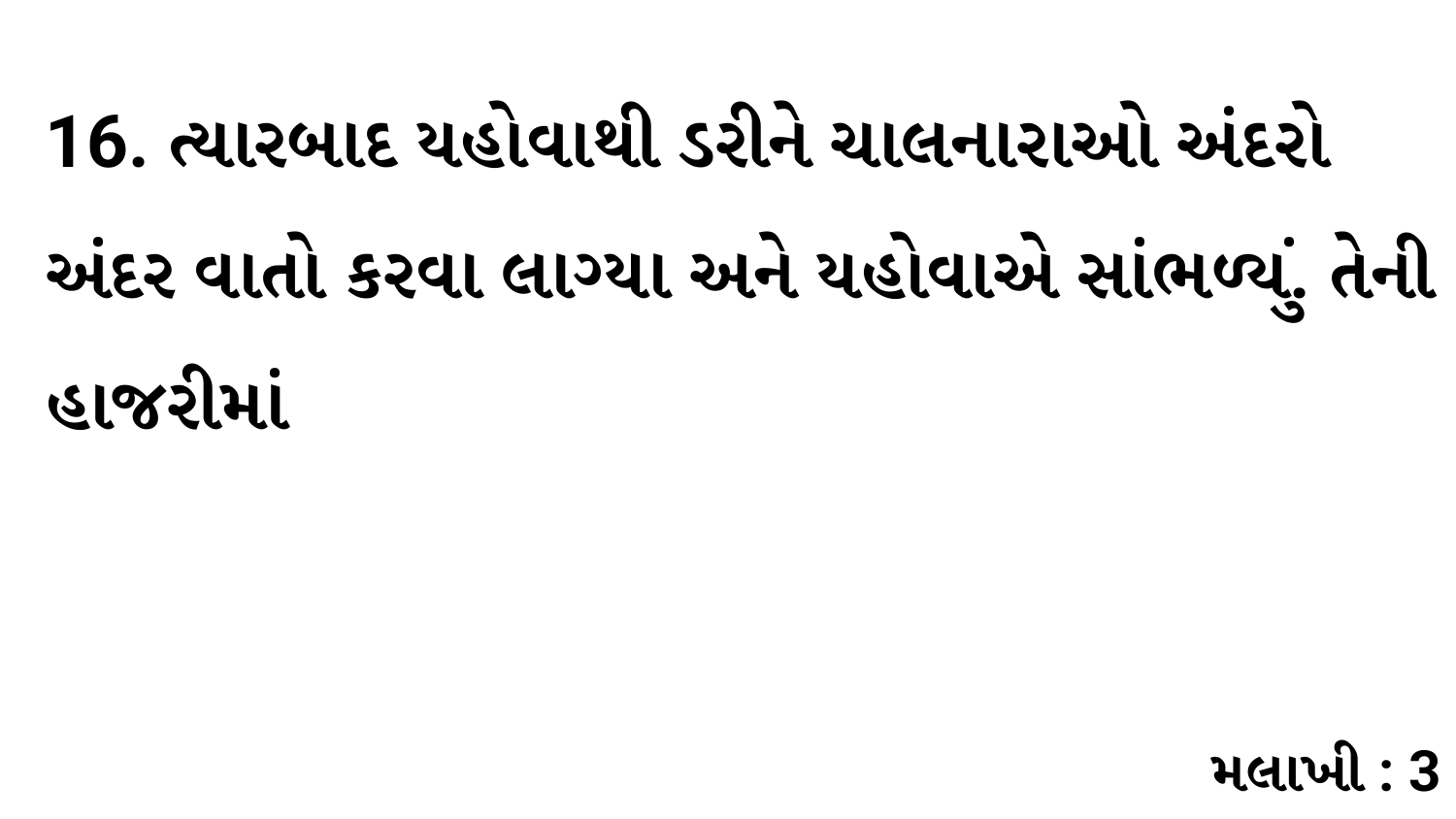

16. ત્યારબાદ યહોવાથી ડરીને ચાલનારાઓ અંદરો અંદર વાતો કરવા લાગ્યા અને યહોવાએ સાંભળ્યું. તેની હાજરીમાં
મલાખી : 3